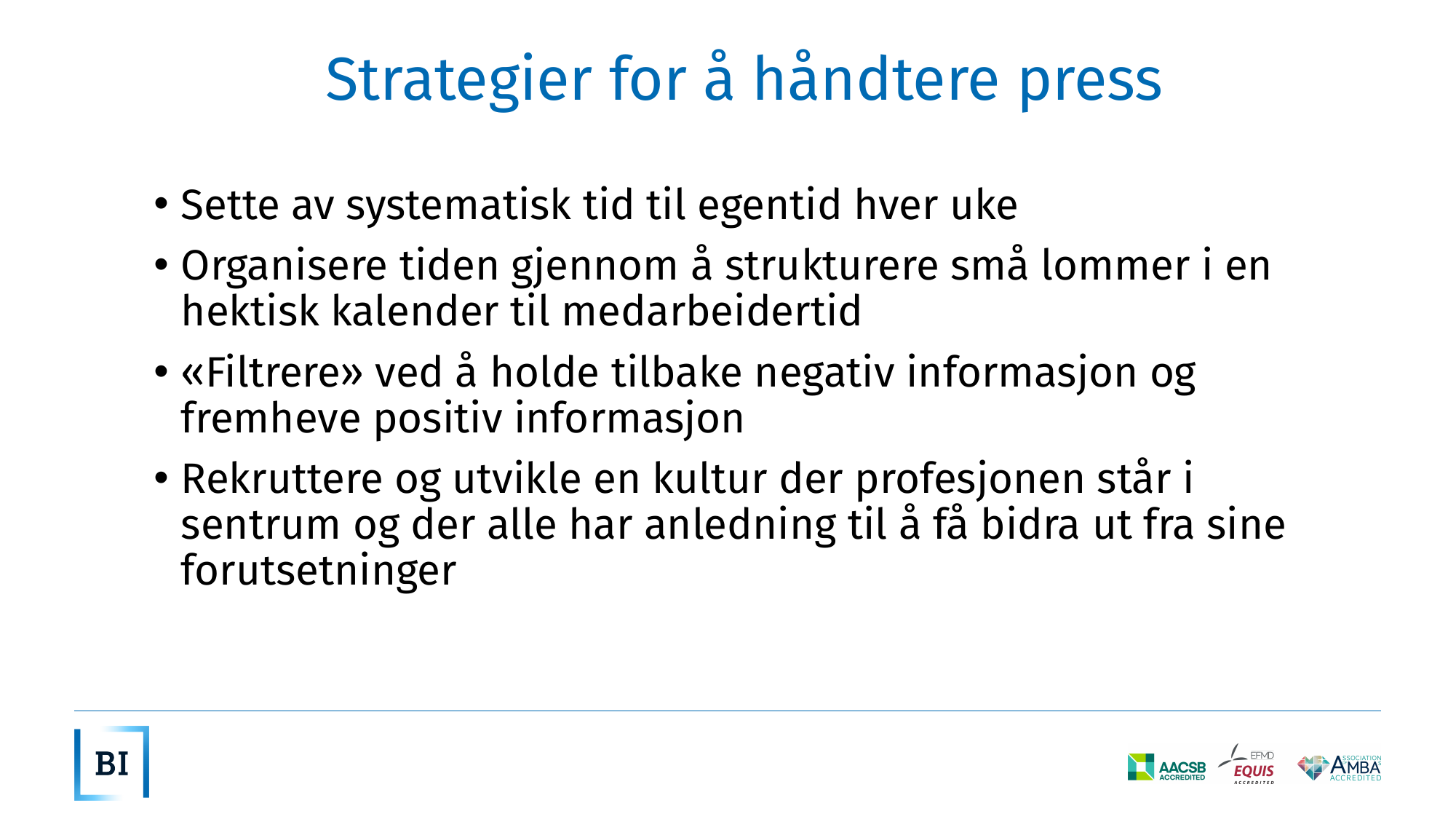

# Strategier for å håndtere press
Sette av systematisk tid til egentid hver uke
Organisere tiden gjennom å strukturere små lommer i en hektisk kalender til medarbeidertid
«Filtrere» ved å holde tilbake negativ informasjon og fremheve positiv informasjon
Rekruttere og utvikle en kultur der profesjonen står i sentrum og der alle har anledning til å få bidra ut fra sine forutsetninger